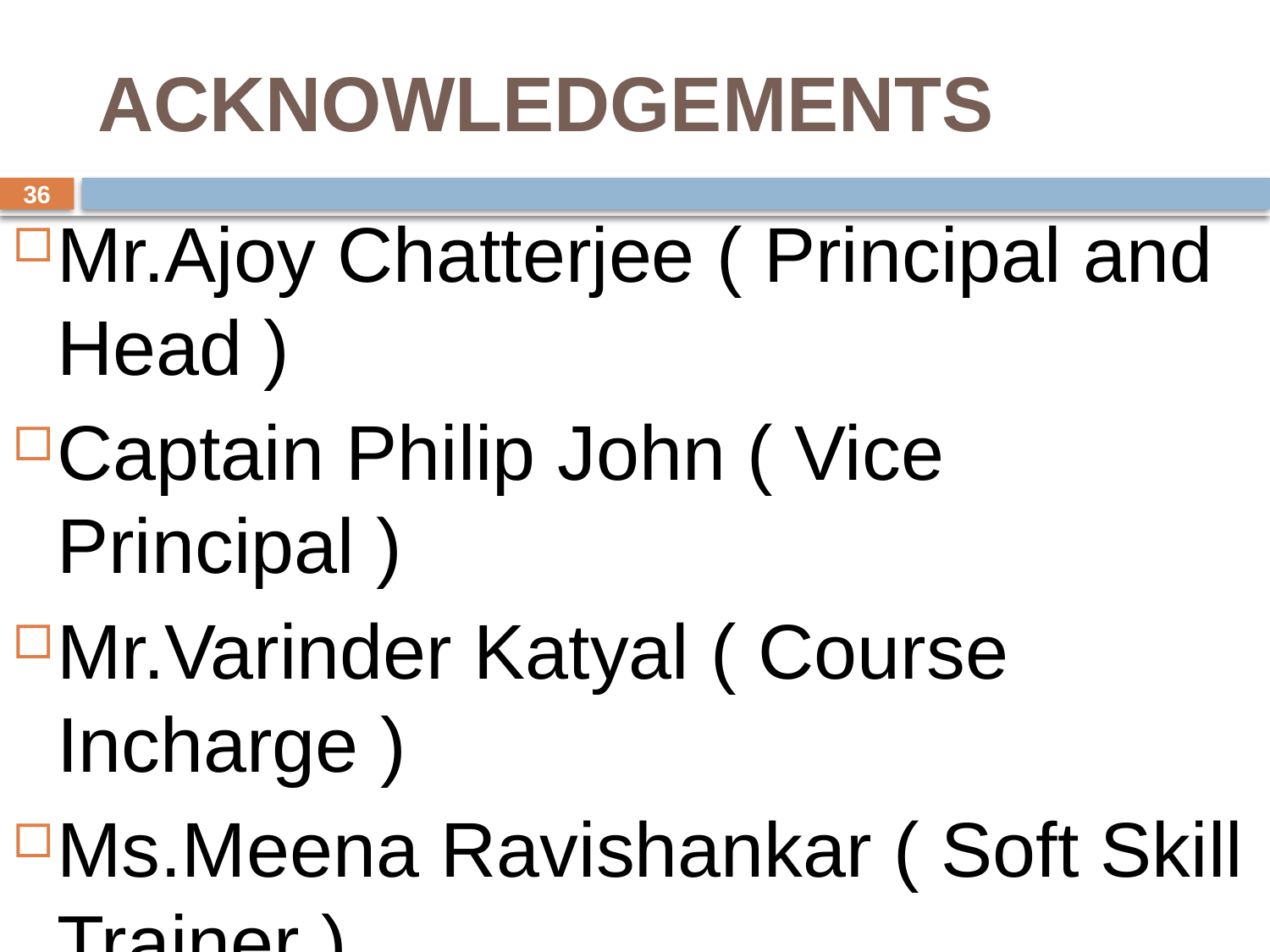

# ACKNOWLEDGEMENTS
36
Mr.Ajoy Chatterjee ( Principal and Head )
Captain Philip John ( Vice Principal )
Mr.Varinder Katyal ( Course Incharge )
Ms.Meena Ravishankar ( Soft Skill Trainer )